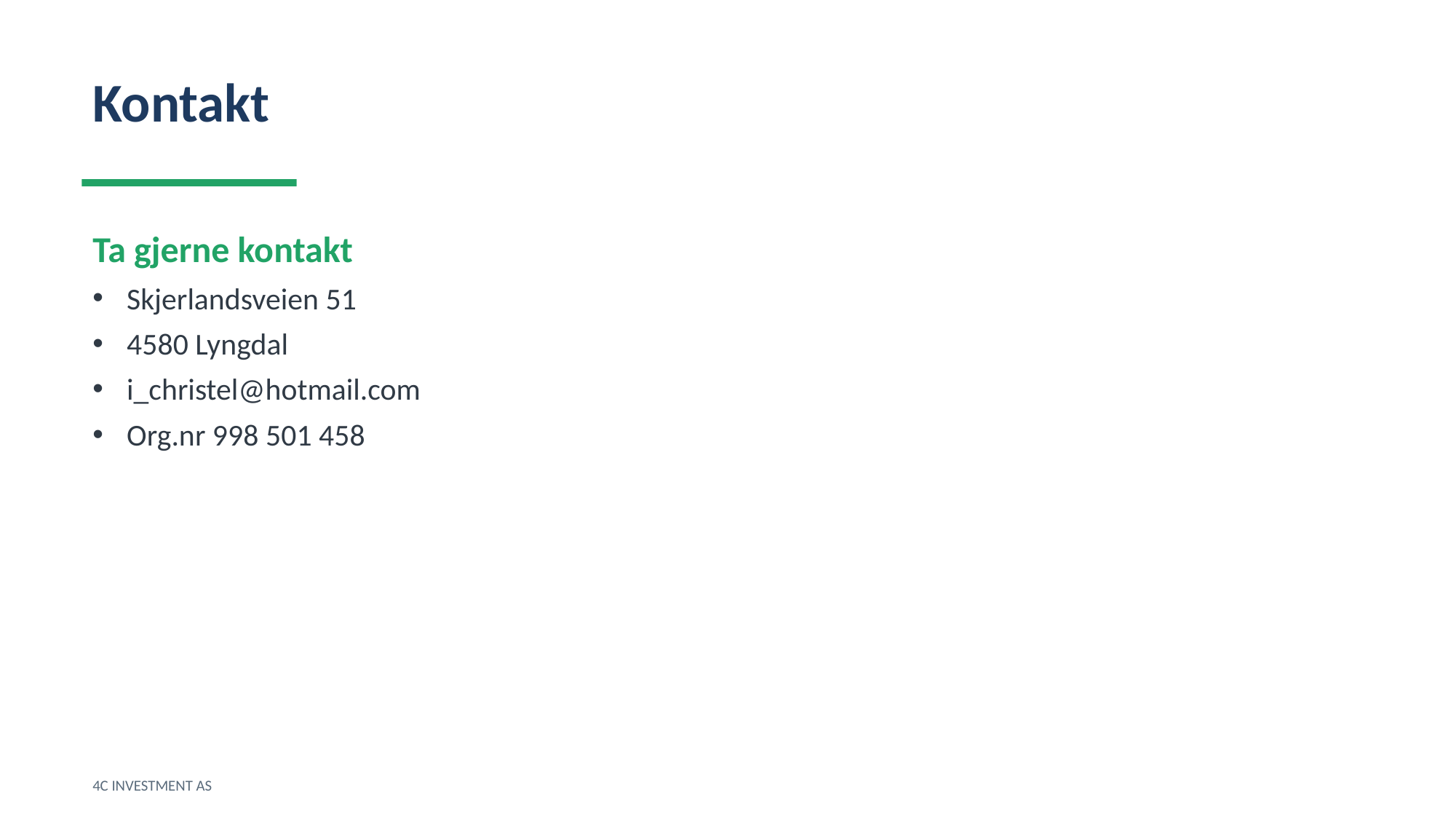

Kontakt

Ta gjerne kontakt
Skjerlandsveien 51
4580 Lyngdal
i_christel@hotmail.com
Org.nr 998 501 458
4C INVESTMENT AS